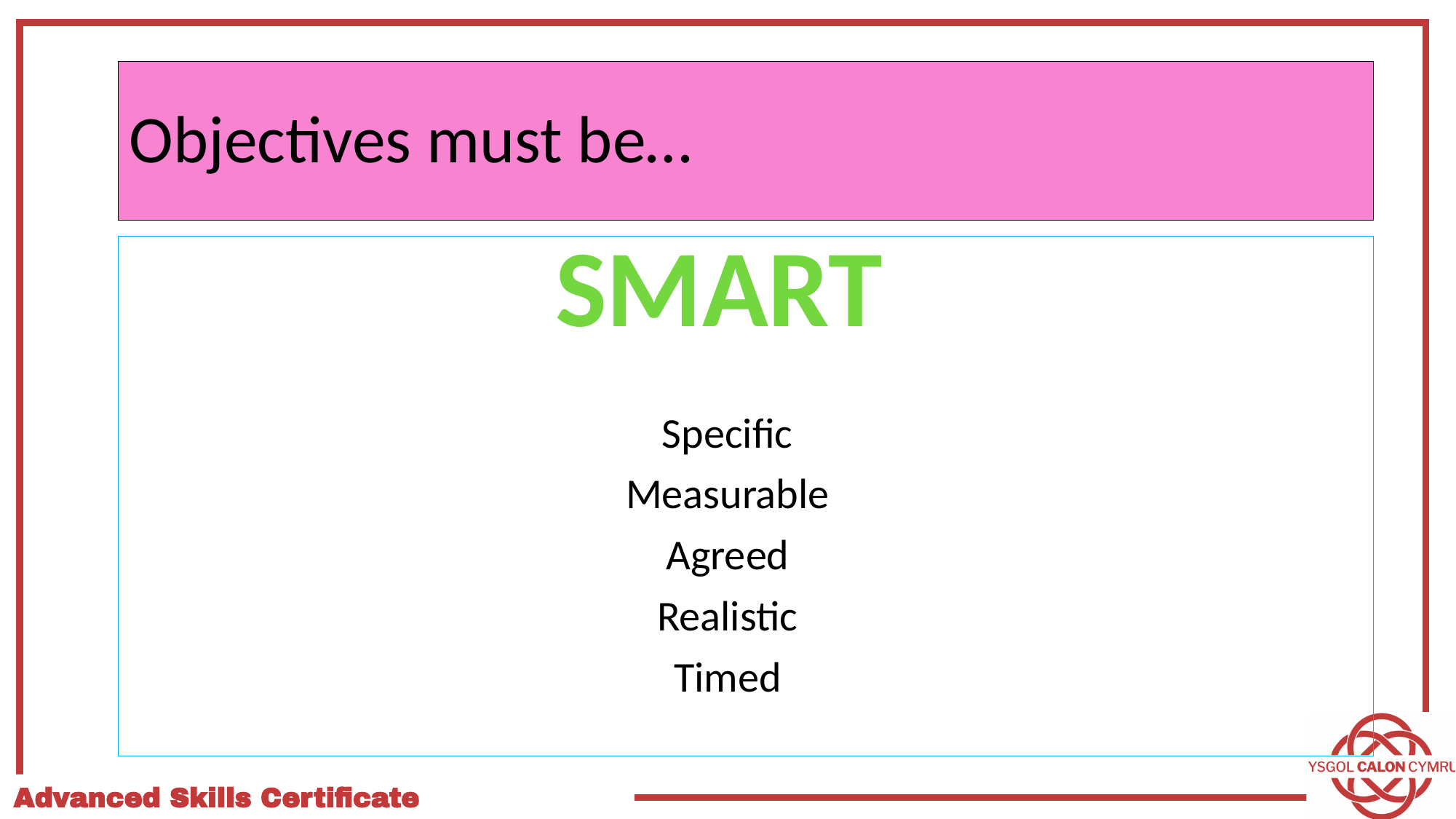

Objectives must be…
SMART

Specific
Measurable
Agreed
Realistic
Timed